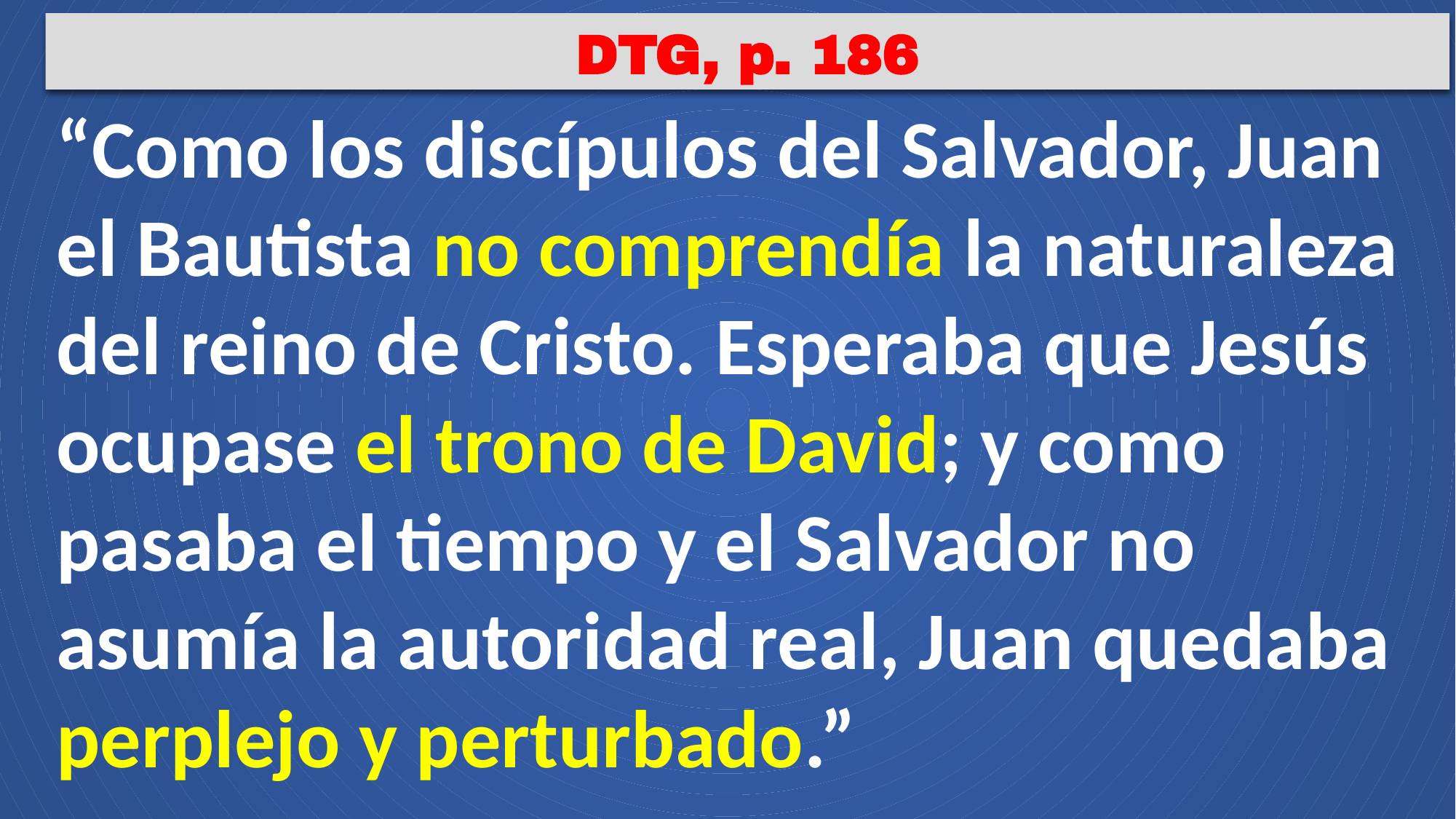

DTG, p. 186
“Como los discípulos del Salvador, Juan el Bautista no comprendía la naturaleza del reino de Cristo. Esperaba que Jesús ocupase el trono de David; y como pasaba el tiempo y el Salvador no asumía la autoridad real, Juan quedaba perplejo y perturbado.”